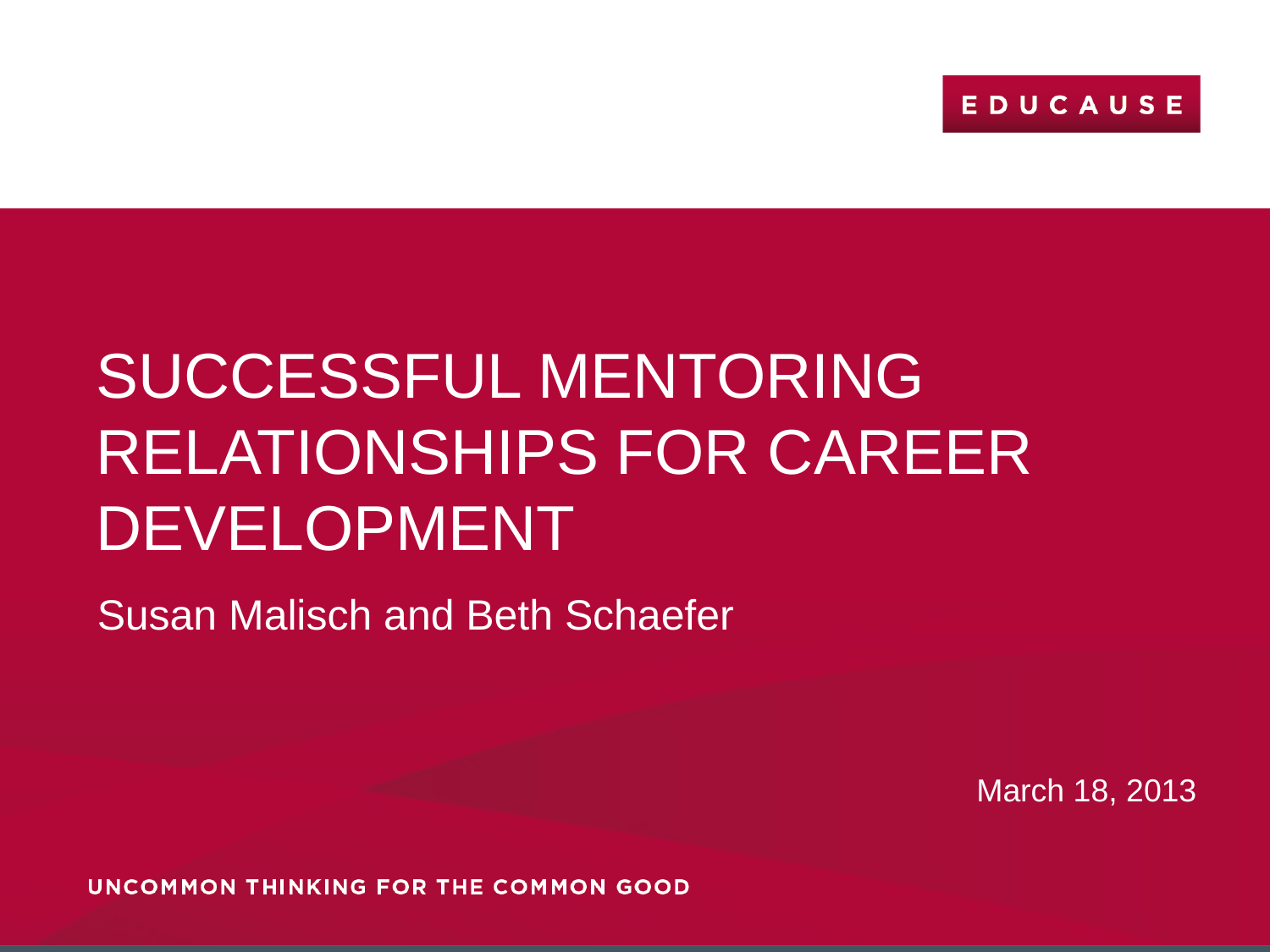

SUCCESSFUL MENTORING RELATIONSHIPS FOR CAREER DEVELOPMENT
Susan Malisch and Beth Schaefer
March 18, 2013